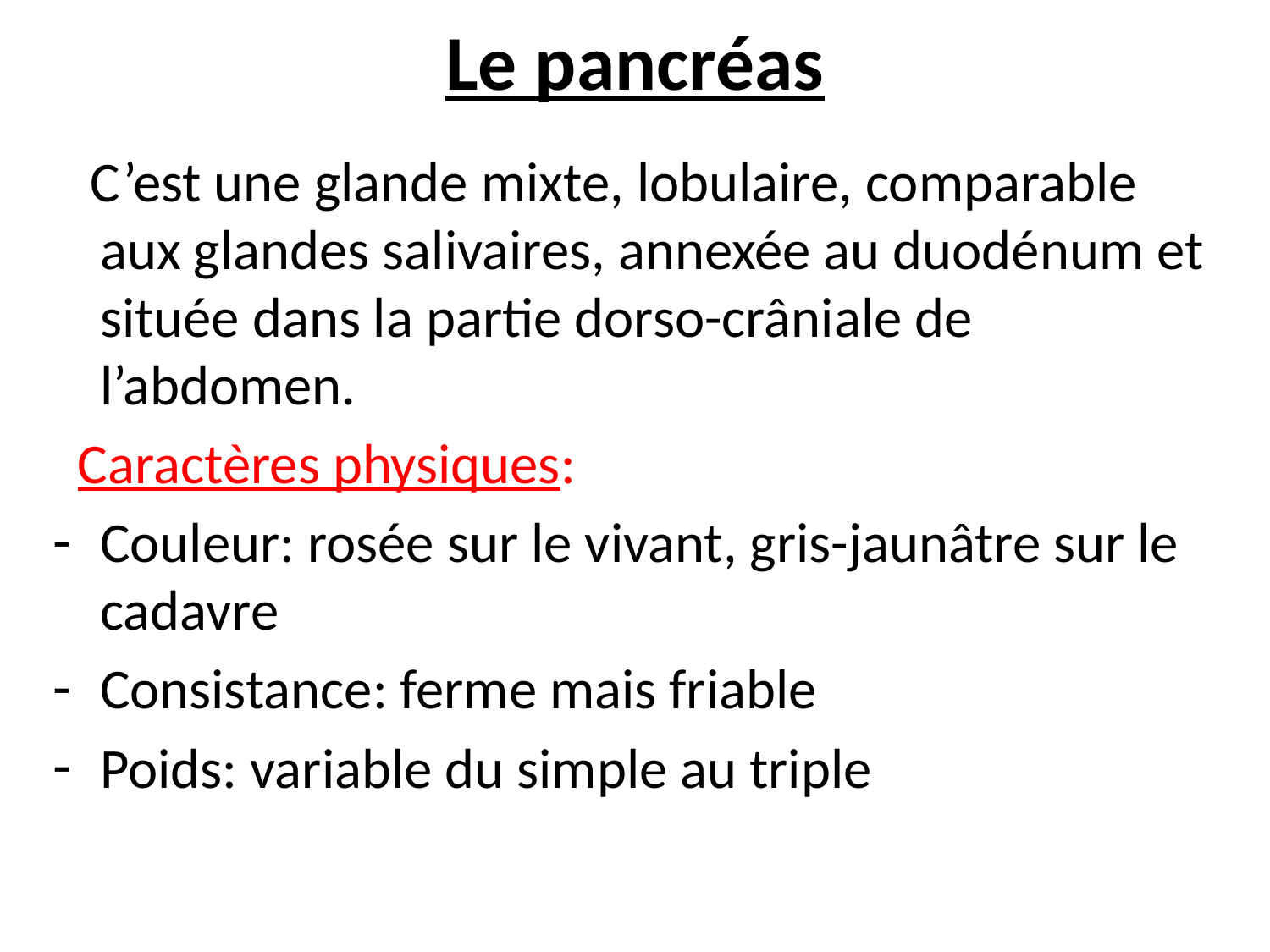

# Le pancréas
   C’est une glande mixte, lobulaire, comparable aux glandes salivaires, annexée au duodénum et située dans la partie dorso-crâniale de l’abdomen.
  Caractères physiques:
Couleur: rosée sur le vivant, gris-jaunâtre sur le cadavre
Consistance: ferme mais friable
Poids: variable du simple au triple